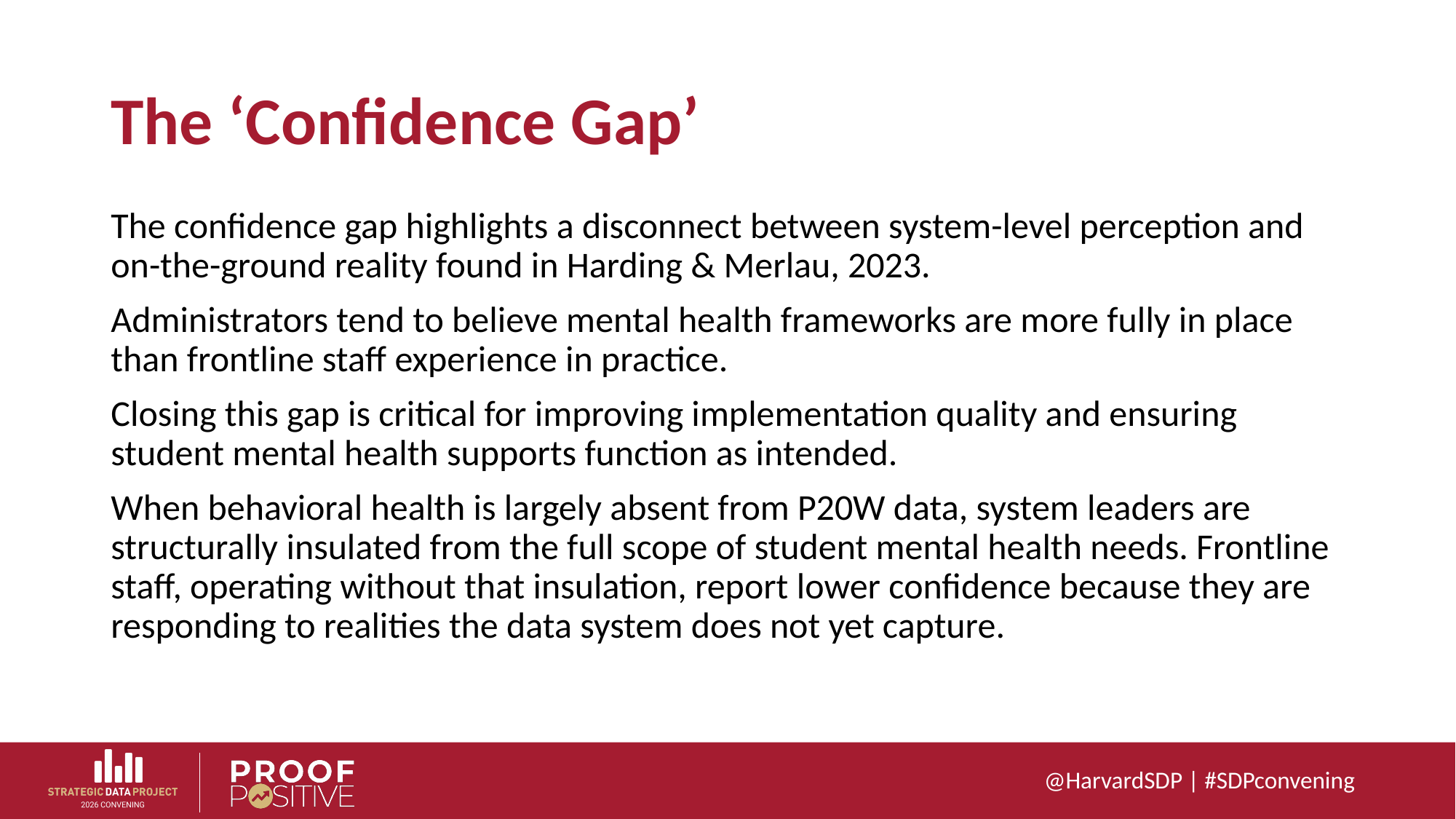

# The ‘Confidence Gap’
The confidence gap highlights a disconnect between system-level perception and on-the-ground reality found in Harding & Merlau, 2023.
Administrators tend to believe mental health frameworks are more fully in place than frontline staff experience in practice.
Closing this gap is critical for improving implementation quality and ensuring student mental health supports function as intended.
When behavioral health is largely absent from P20W data, system leaders are structurally insulated from the full scope of student mental health needs. Frontline staff, operating without that insulation, report lower confidence because they are responding to realities the data system does not yet capture.